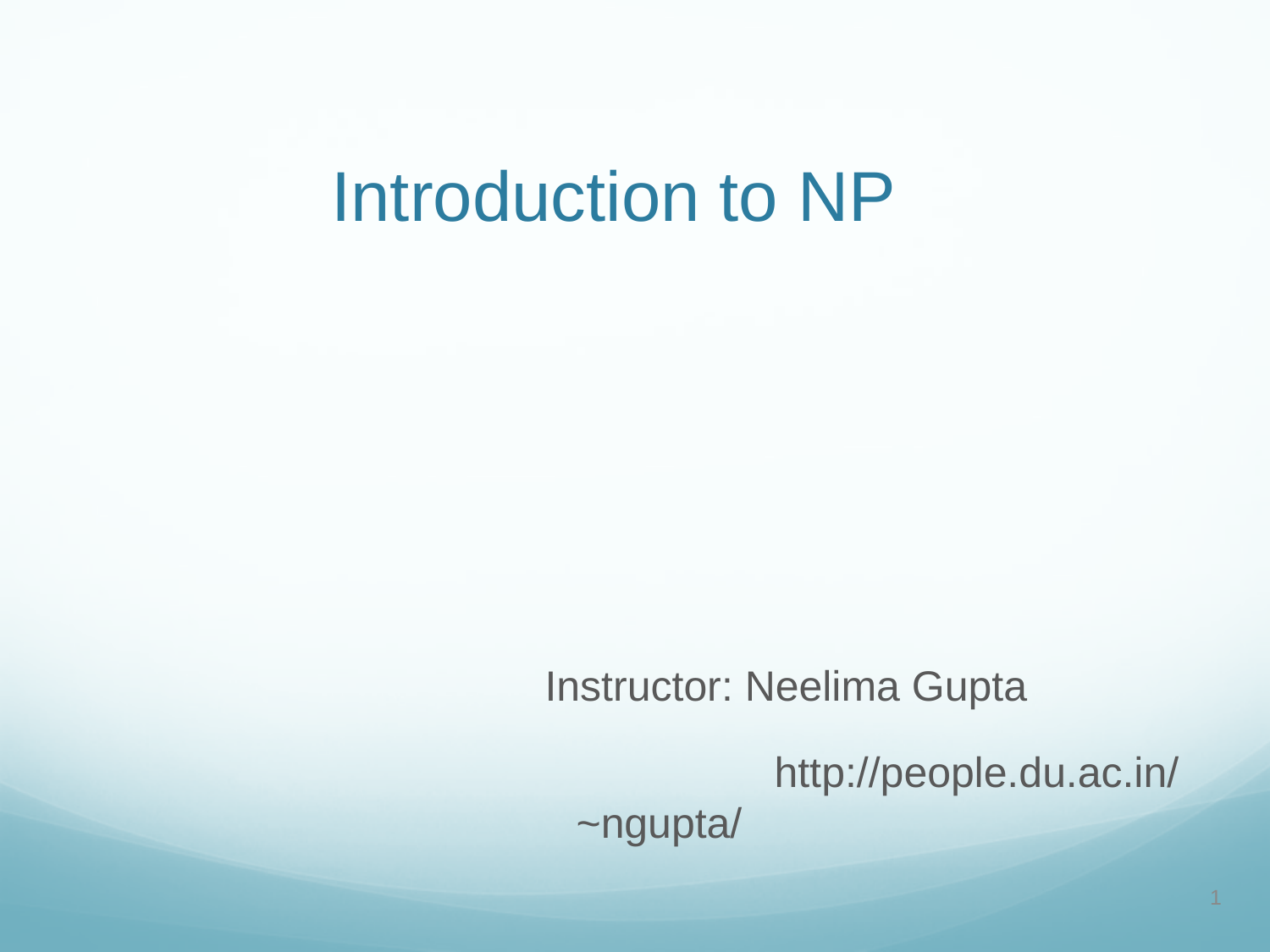

# Introduction to NP

			Instructor: Neelima Gupta
						http://people.du.ac.in/~ngupta/
1